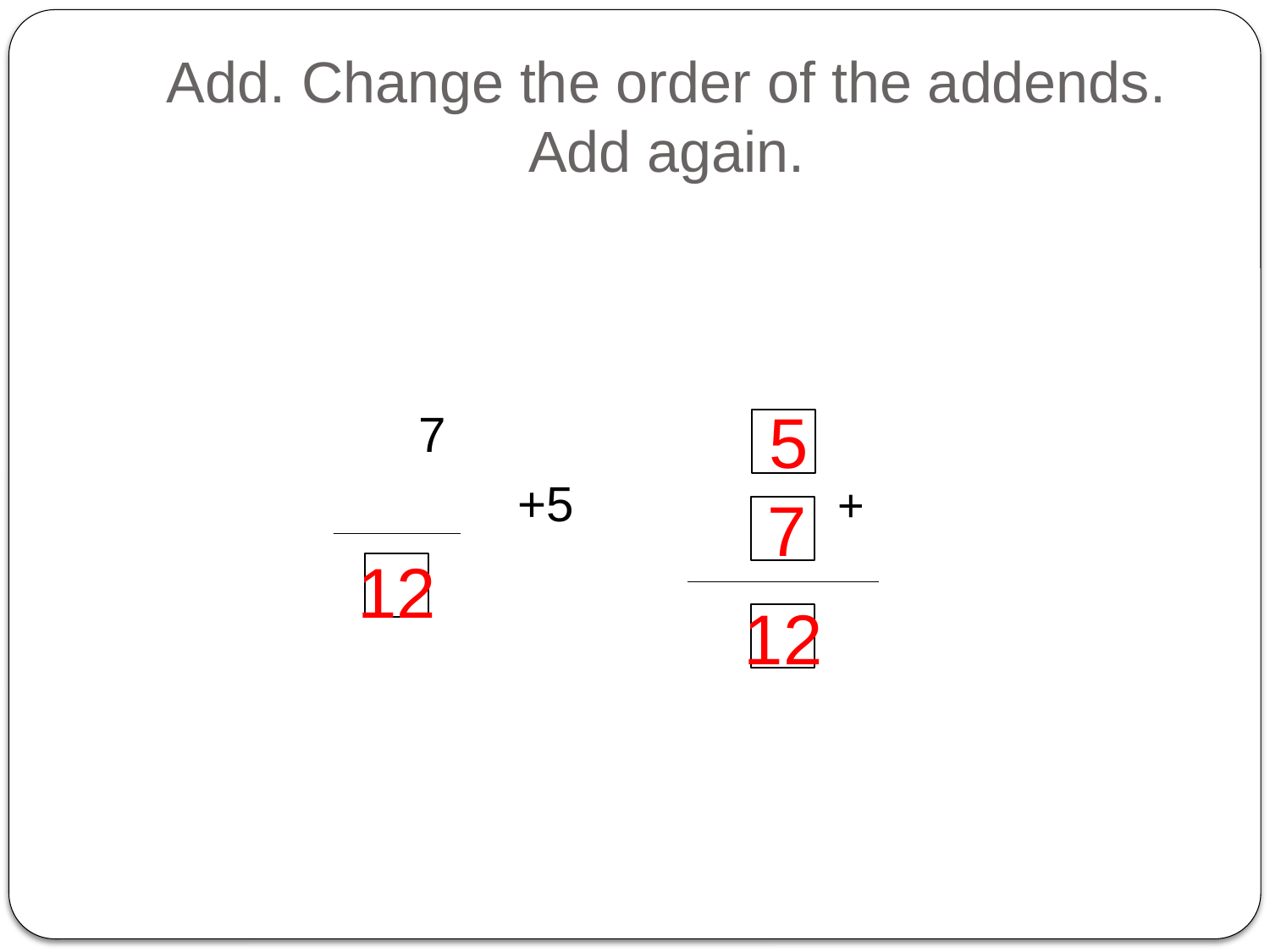

# Add. Change the order of the addends. Add again.

	            7
           	         +5		     +
5

7

12

12